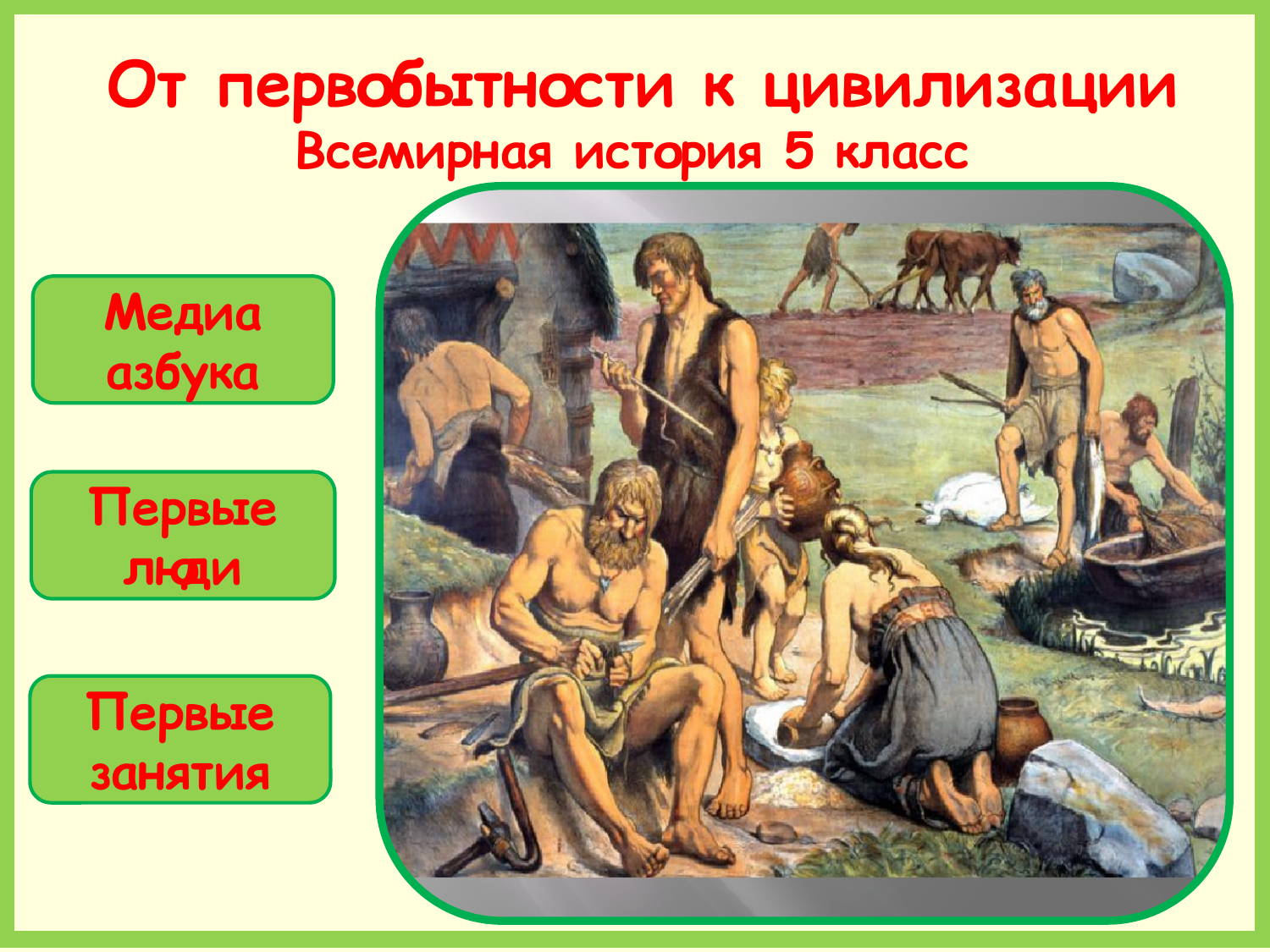

От первобытности к цивилизации
Всемирная история 5 класс

Медиа азбука
Первые люди
Первые занятия